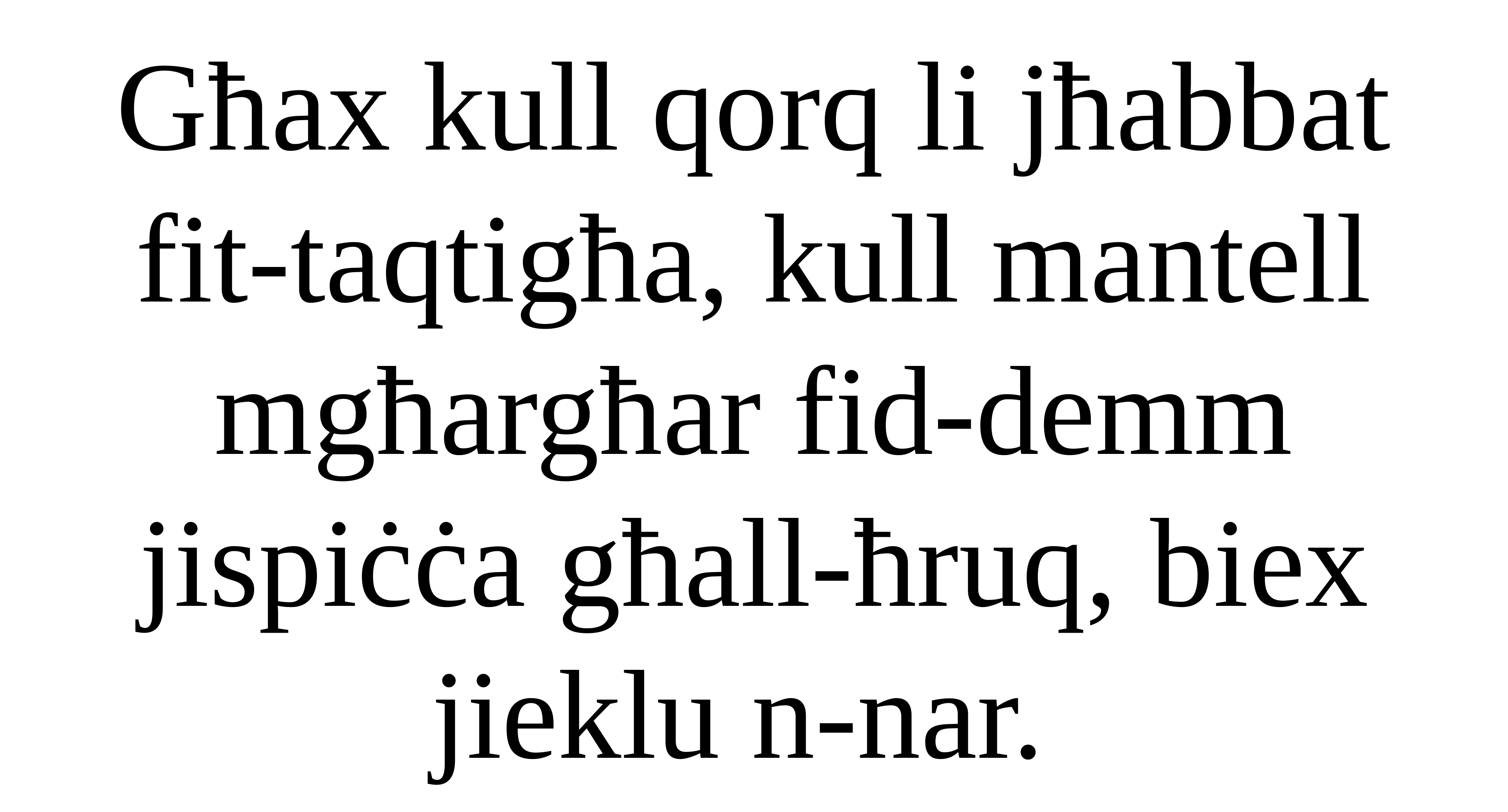

Għax kull qorq li jħabbat
fit-taqtigħa, kull mantell mgħargħar fid-demm jispiċċa għall-ħruq, biex jieklu n-nar.